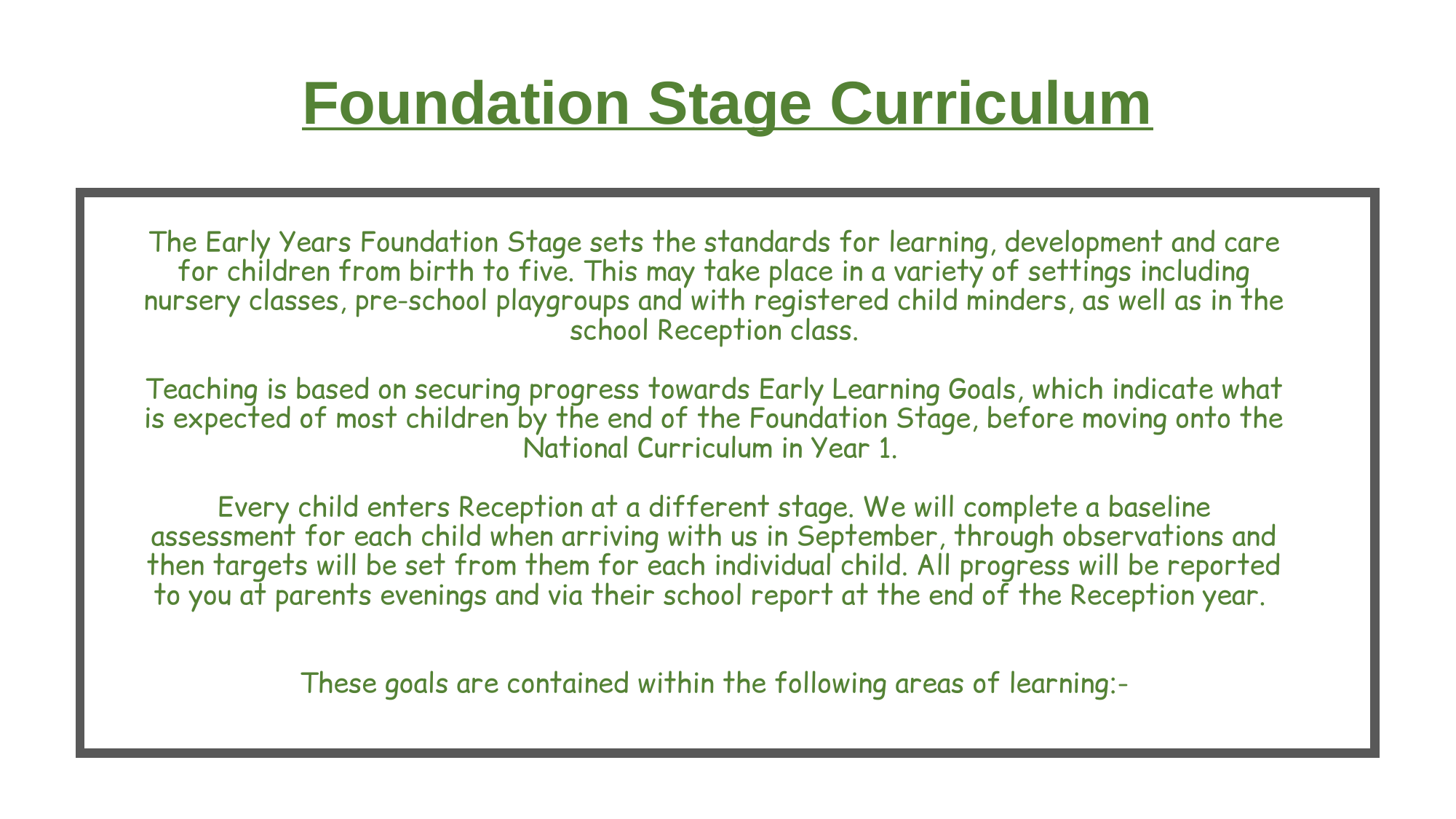

Foundation Stage Curriculum

The Early Years Foundation Stage sets the standards for learning, development and care for children from birth to five. This may take place in a variety of settings including nursery classes, pre-school playgroups and with registered child minders, as well as in the school Reception class.

Teaching is based on securing progress towards Early Learning Goals, which indicate what is expected of most children by the end of the Foundation Stage, before moving onto the National Curriculum in Year 1.

Every child enters Reception at a different stage. We will complete a baseline assessment for each child when arriving with us in September, through observations and then targets will be set from them for each individual child. All progress will be reported to you at parents evenings and via their school report at the end of the Reception year.

These goals are contained within the following areas of learning:-